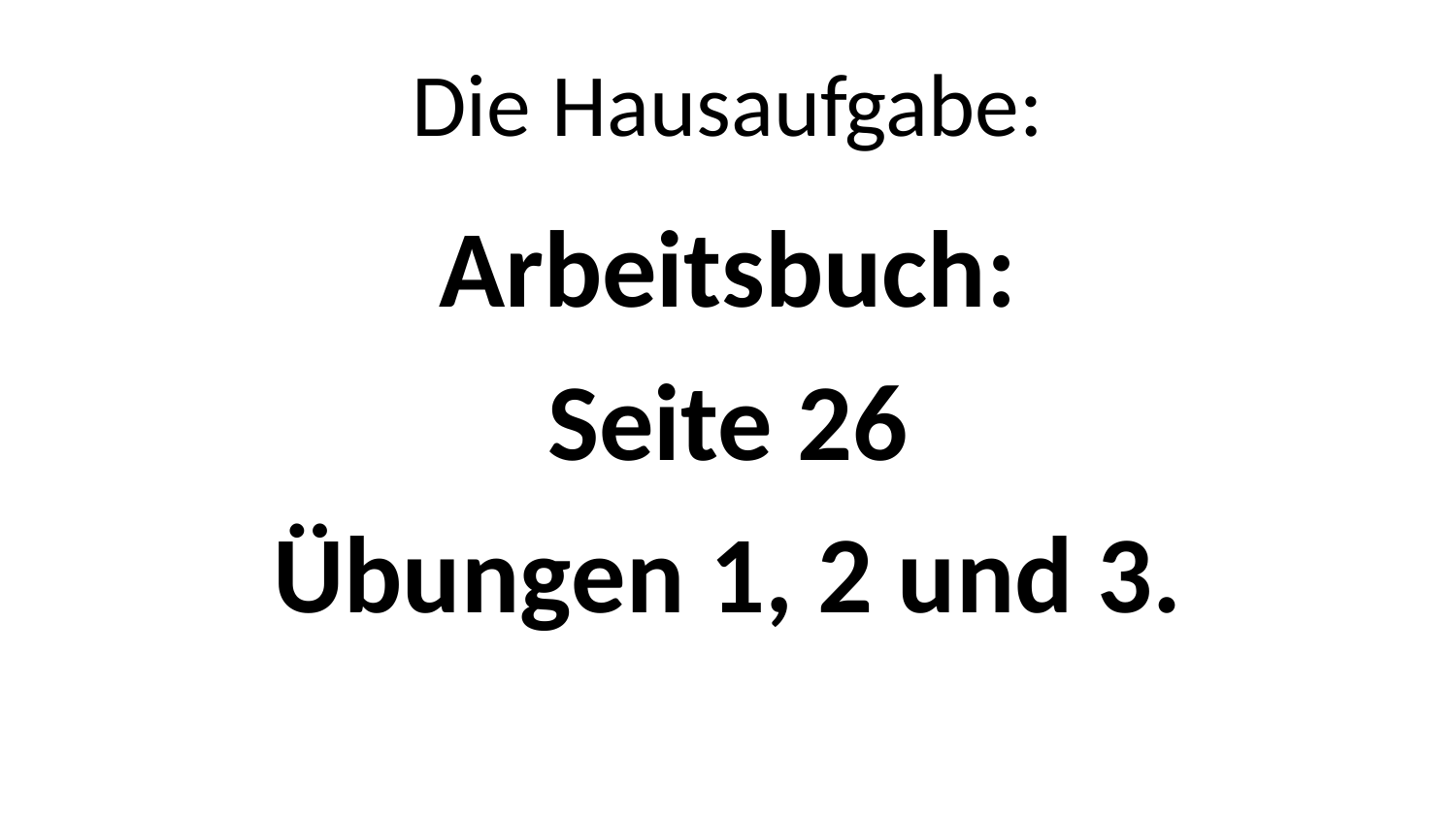

# Die Hausaufgabe:
Arbeitsbuch:
Seite 26
Übungen 1, 2 und 3.